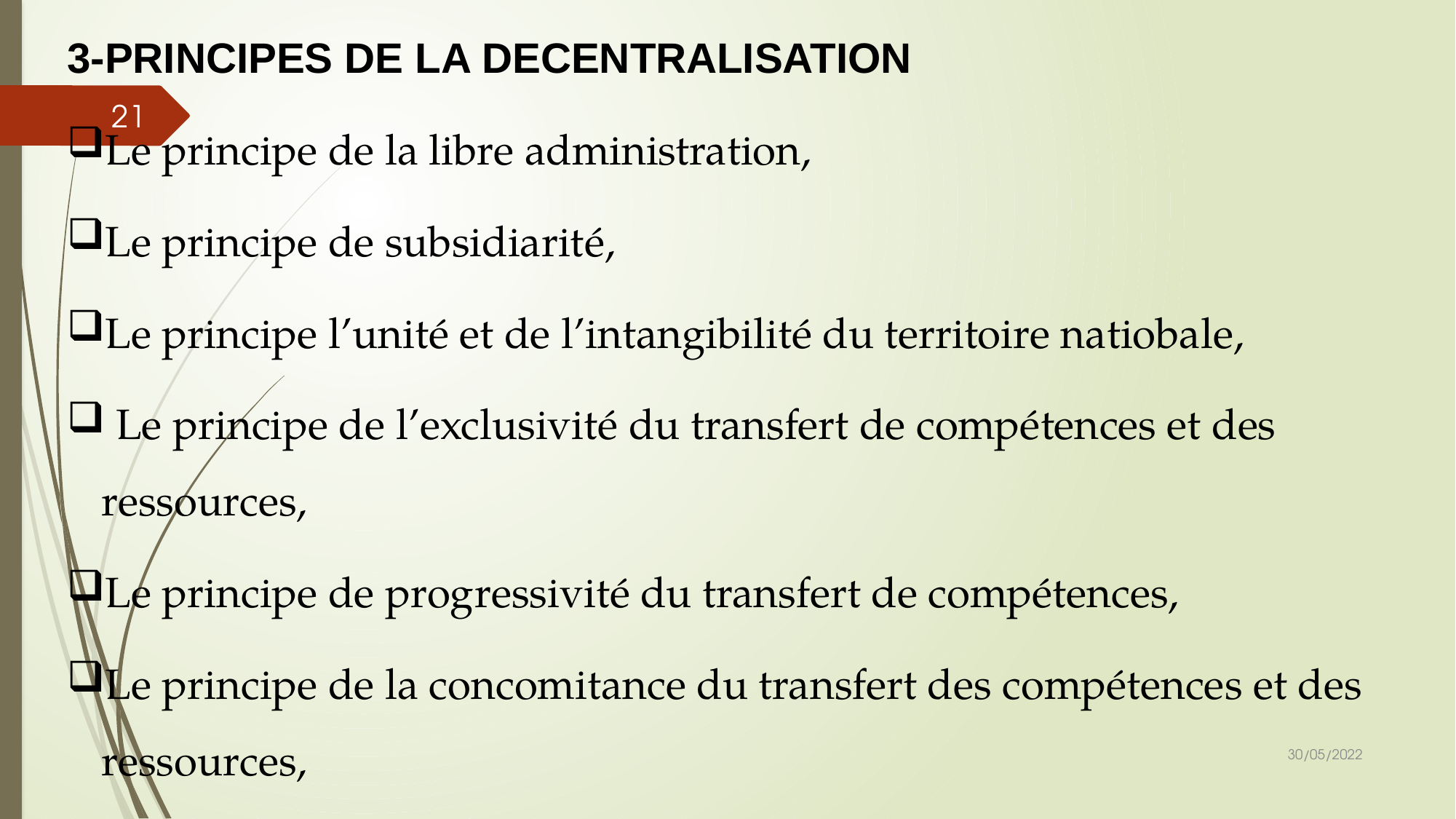

3-PRINCIPES DE LA DECENTRALISATION
Le principe de la libre administration,
Le principe de subsidiarité,
Le principe l’unité et de l’intangibilité du territoire natiobale,
 Le principe de l’exclusivité du transfert de compétences et des ressources,
Le principe de progressivité du transfert de compétences,
Le principe de la concomitance du transfert des compétences et des ressources,
21
30/05/2022